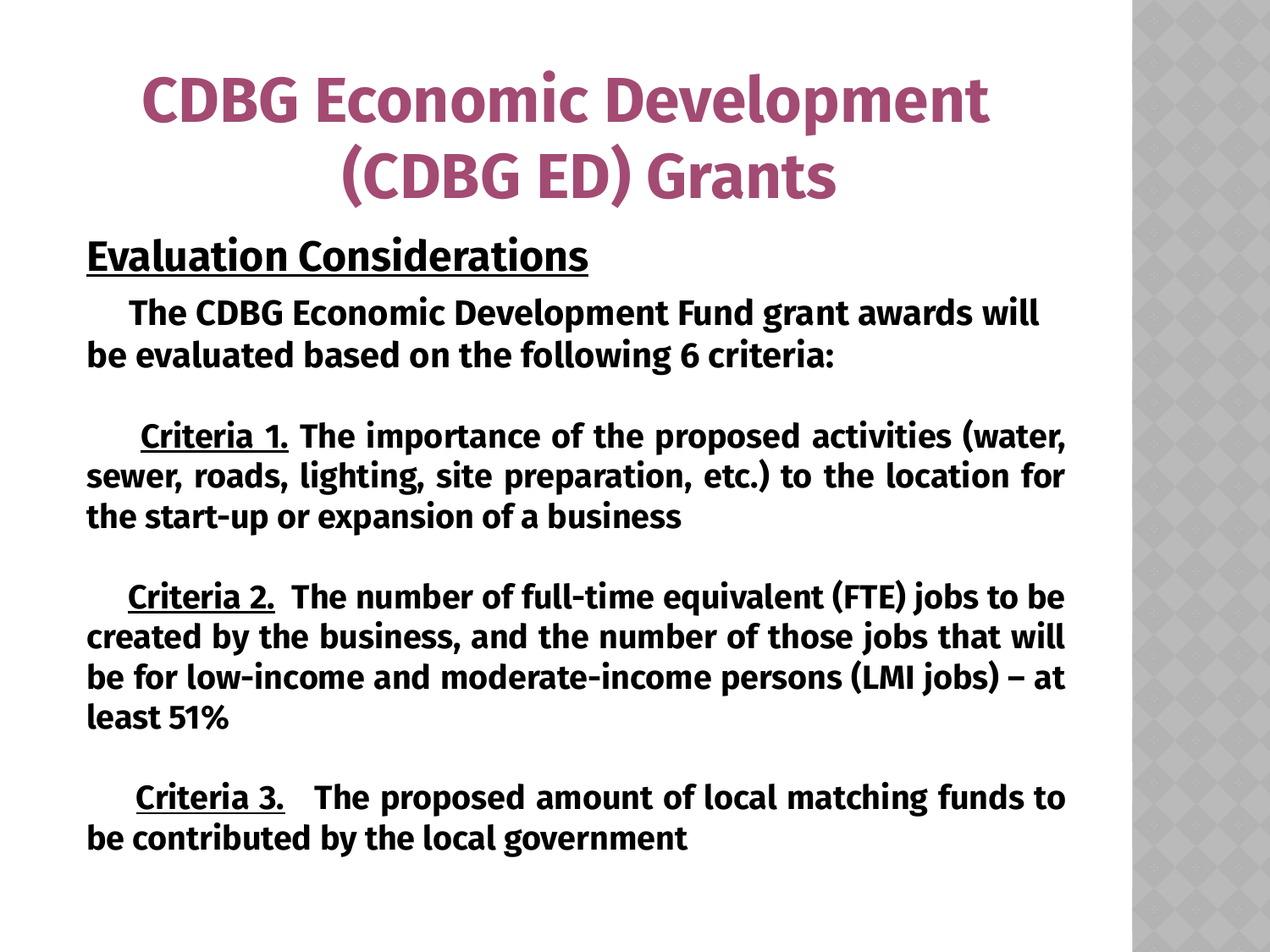

# CDBG Economic Development (CDBG ED) Grants
Evaluation Considerations
     The CDBG Economic Development Fund grant awards will be evaluated based on the following 6 criteria:

     Criteria 1. The importance of the proposed activities (water, sewer, roads, lighting, site preparation, etc.) to the location for the start-up or expansion of a business

     Criteria 2.  The number of full-time equivalent (FTE) jobs to be created by the business, and the number of those jobs that will be for low-income and moderate-income persons (LMI jobs) – at least 51%

     Criteria 3.   The proposed amount of local matching funds to be contributed by the local government